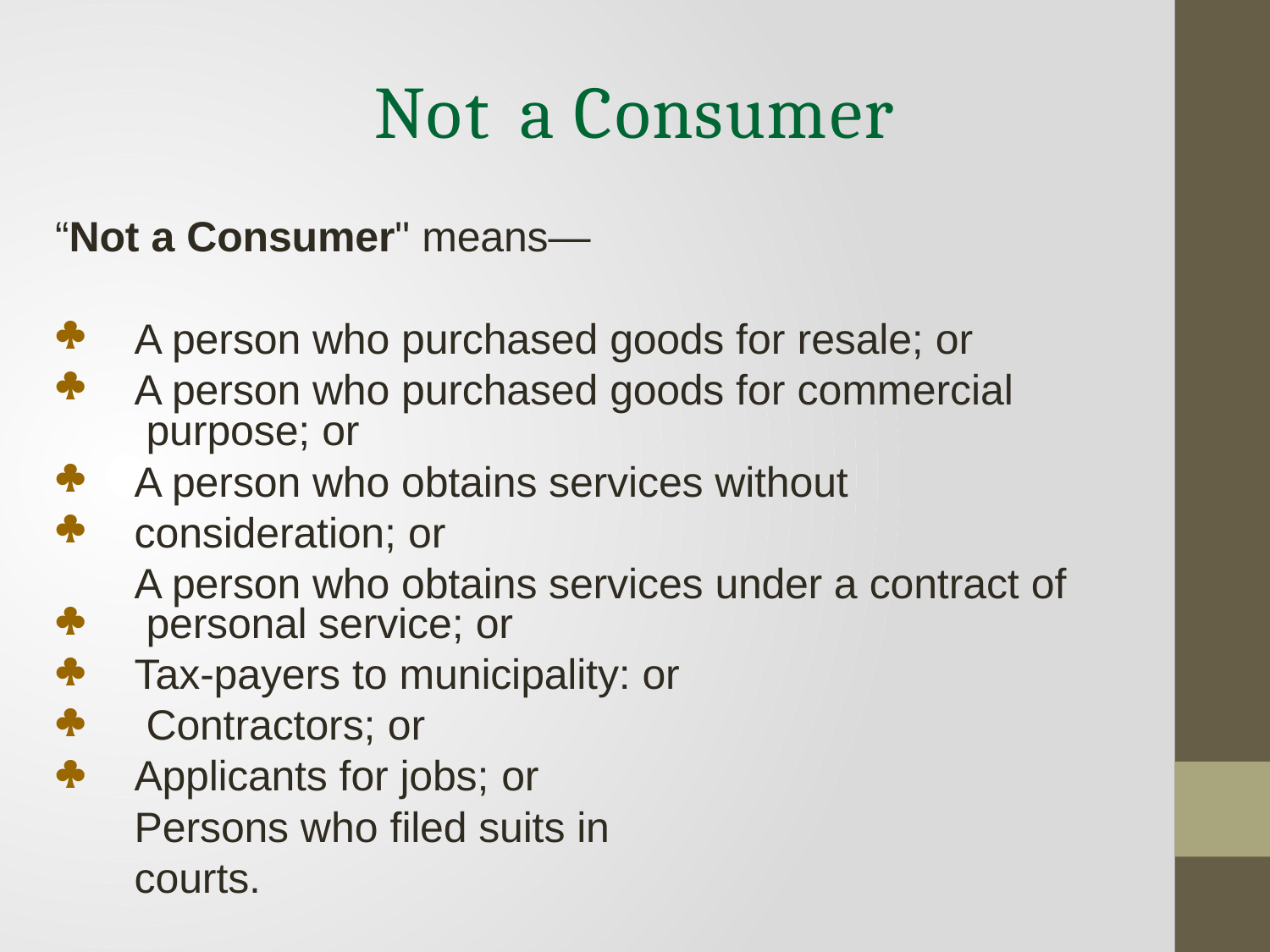

# Not	a Consumer
“Not a Consumer" means—
♣
♣
A person who purchased goods for resale; or
A person who purchased goods for commercial  purpose; or
A person who obtains services without consideration; or
A person who obtains services under a contract of  personal service; or
Tax-payers to municipality: or  Contractors; or
Applicants for jobs; or
Persons who filed suits in courts.
♣
♣
♣
♣
♣
♣